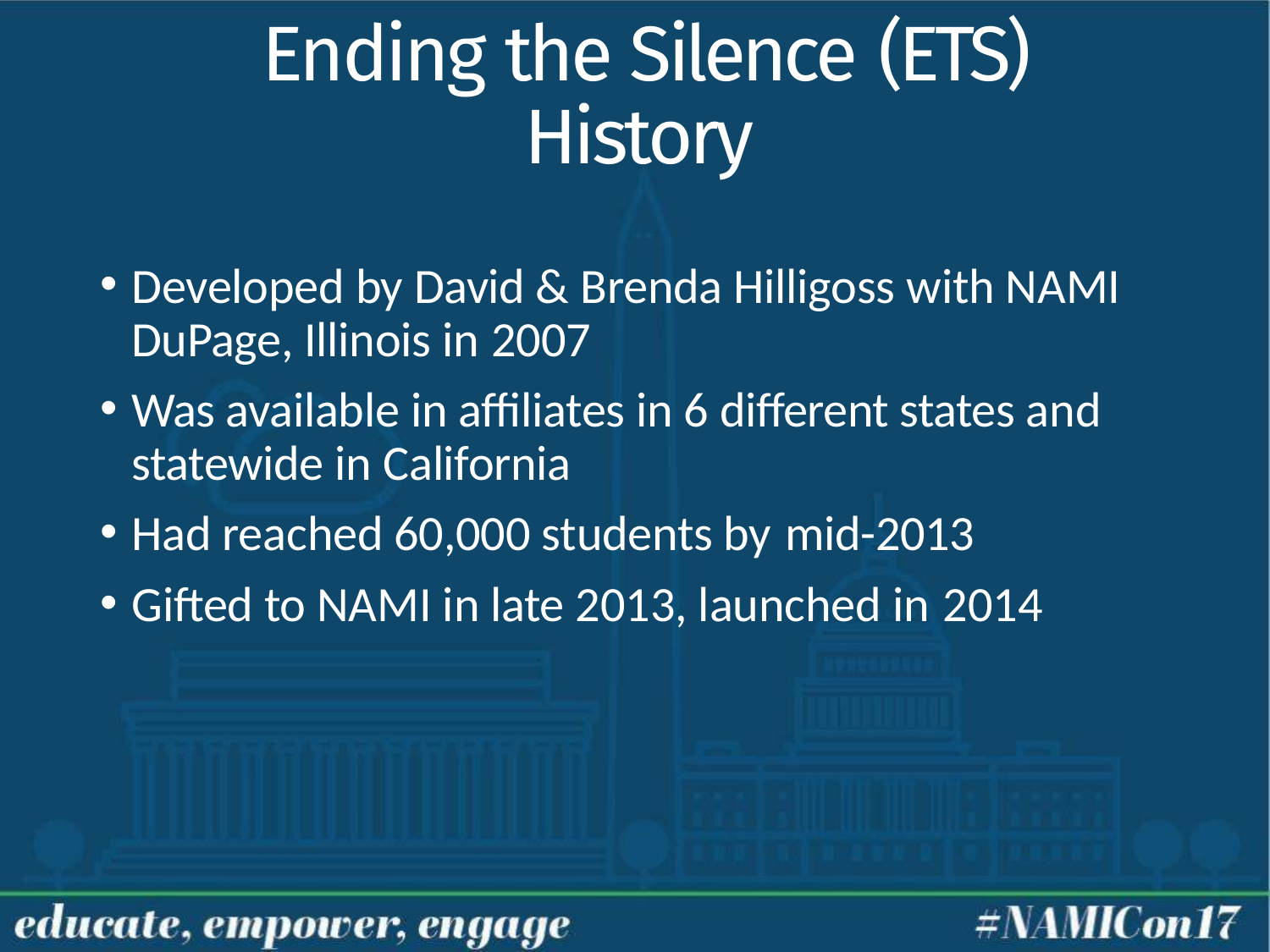

# Ending the Silence (ETS)  History
Developed by David & Brenda Hilligoss with NAMI  DuPage, Illinois in 2007
Was available in affiliates in 6 different states and  statewide in California
Had reached 60,000 students by mid-2013
Gifted to NAMI in late 2013, launched in 2014